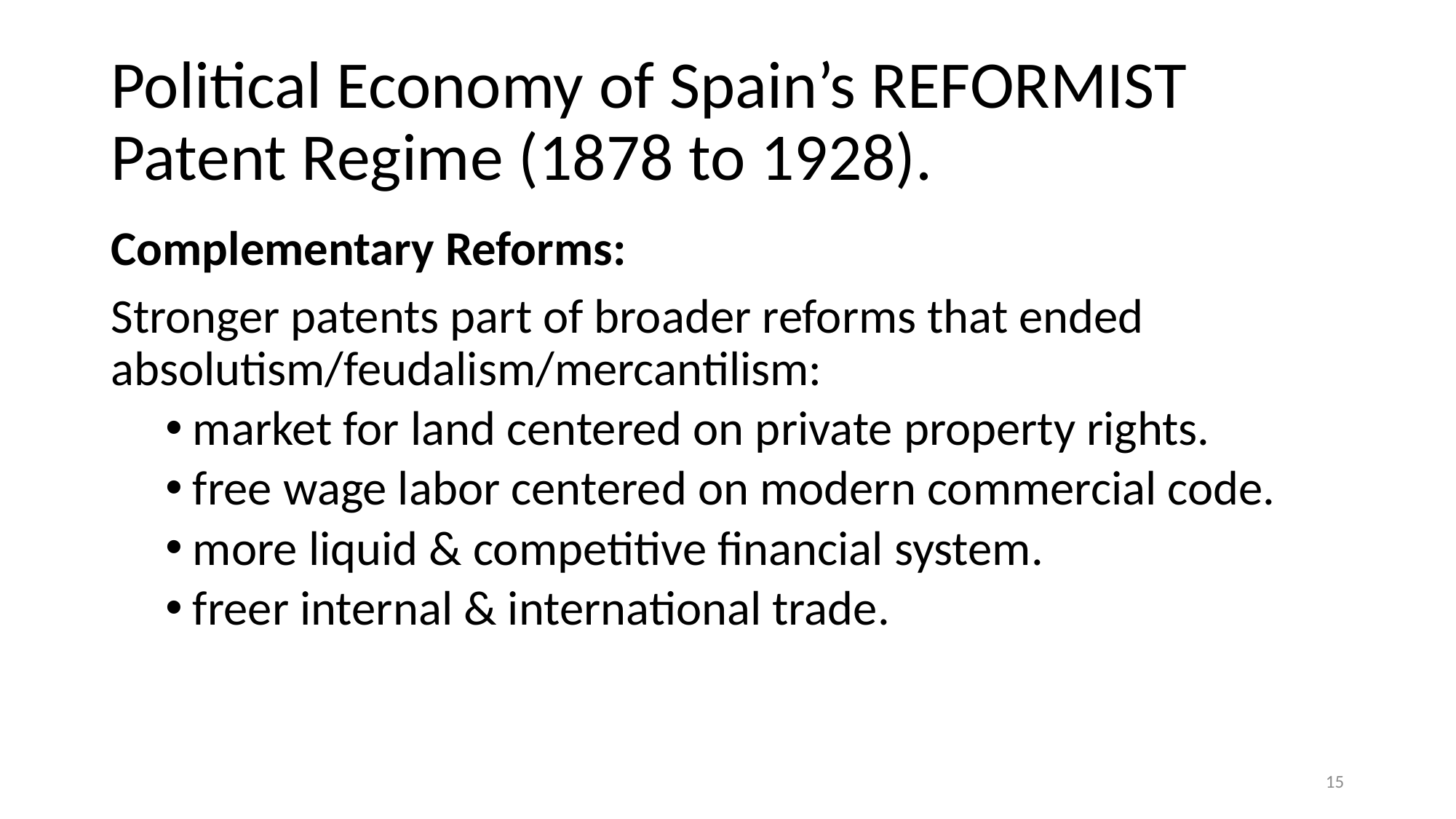

# Political Economy of Spain’s REFORMIST Patent Regime (1878 to 1928).
Complementary Reforms:
Stronger patents part of broader reforms that ended absolutism/feudalism/mercantilism:
market for land centered on private property rights.
free wage labor centered on modern commercial code.
more liquid & competitive financial system.
freer internal & international trade.

15